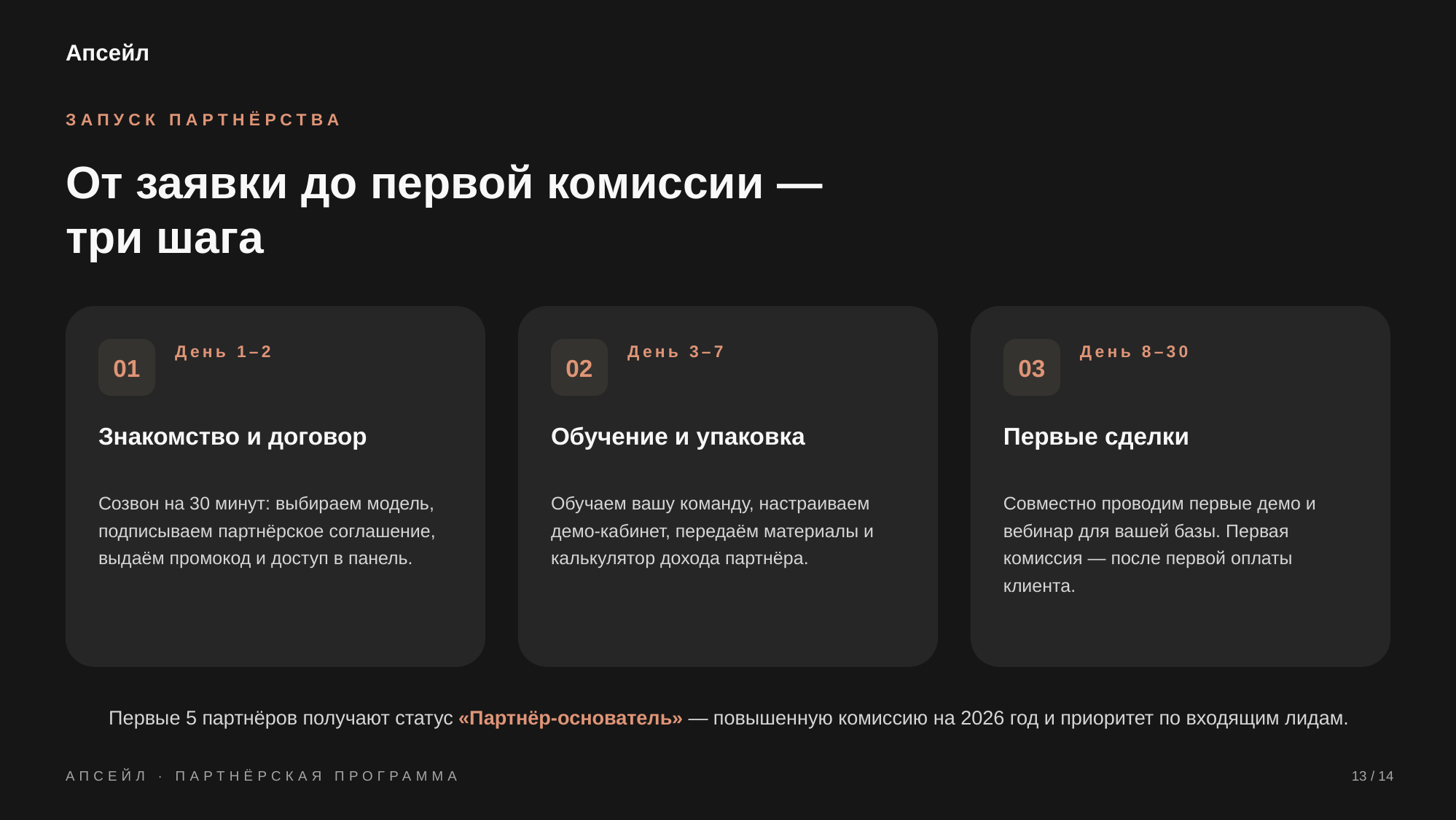

Апсейл
ЗАПУСК ПАРТНЁРСТВА
От заявки до первой комиссии —
три шага

01
02
03
День 1–2
День 3–7
День 8–30
Знакомство и договор
Обучение и упаковка
Первые сделки
Созвон на 30 минут: выбираем модель, подписываем партнёрское соглашение, выдаём промокод и доступ в панель.
Обучаем вашу команду, настраиваем демо-кабинет, передаём материалы и калькулятор дохода партнёра.
Совместно проводим первые демо и вебинар для вашей базы. Первая комиссия — после первой оплаты клиента.
Первые 5 партнёров получают статус «Партнёр-основатель» — повышенную комиссию на 2026 год и приоритет по входящим лидам.
АПСЕЙЛ · ПАРТНЁРСКАЯ ПРОГРАММА
13 / 14